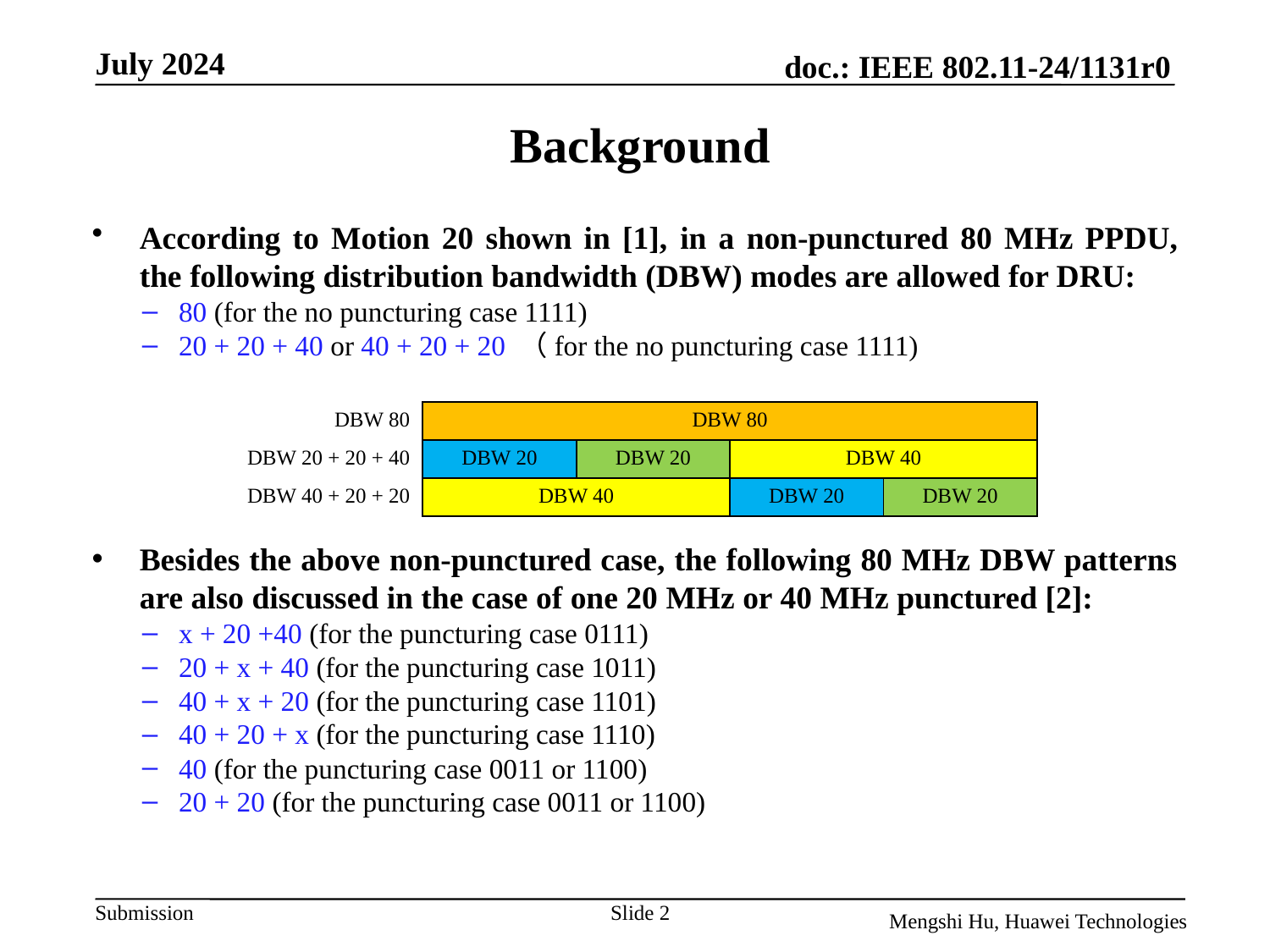

# Background
According to Motion 20 shown in [1], in a non-punctured 80 MHz PPDU, the following distribution bandwidth (DBW) modes are allowed for DRU:
80 (for the no puncturing case 1111)
20 + 20 + 40 or 40 + 20 + 20 （for the no puncturing case 1111)

Besides the above non-punctured case, the following 80 MHz DBW patterns are also discussed in the case of one 20 MHz or 40 MHz punctured [2]:
x + 20 +40 (for the puncturing case 0111)
20 + x + 40 (for the puncturing case 1011)
40 + x + 20 (for the puncturing case 1101)
40 + 20 + x (for the puncturing case 1110)
40 (for the puncturing case 0011 or 1100)
20 + 20 (for the puncturing case 0011 or 1100)

| DBW 80 | DBW 80 |  |  |  |
| --- | --- | --- | --- | --- |
| DBW 20 + 20 + 40 | DBW 20 | DBW 20 | DBW 40 |  |
| DBW 40 + 20 + 20 | DBW 40 |  | DBW 20 | DBW 20 |
Slide 2